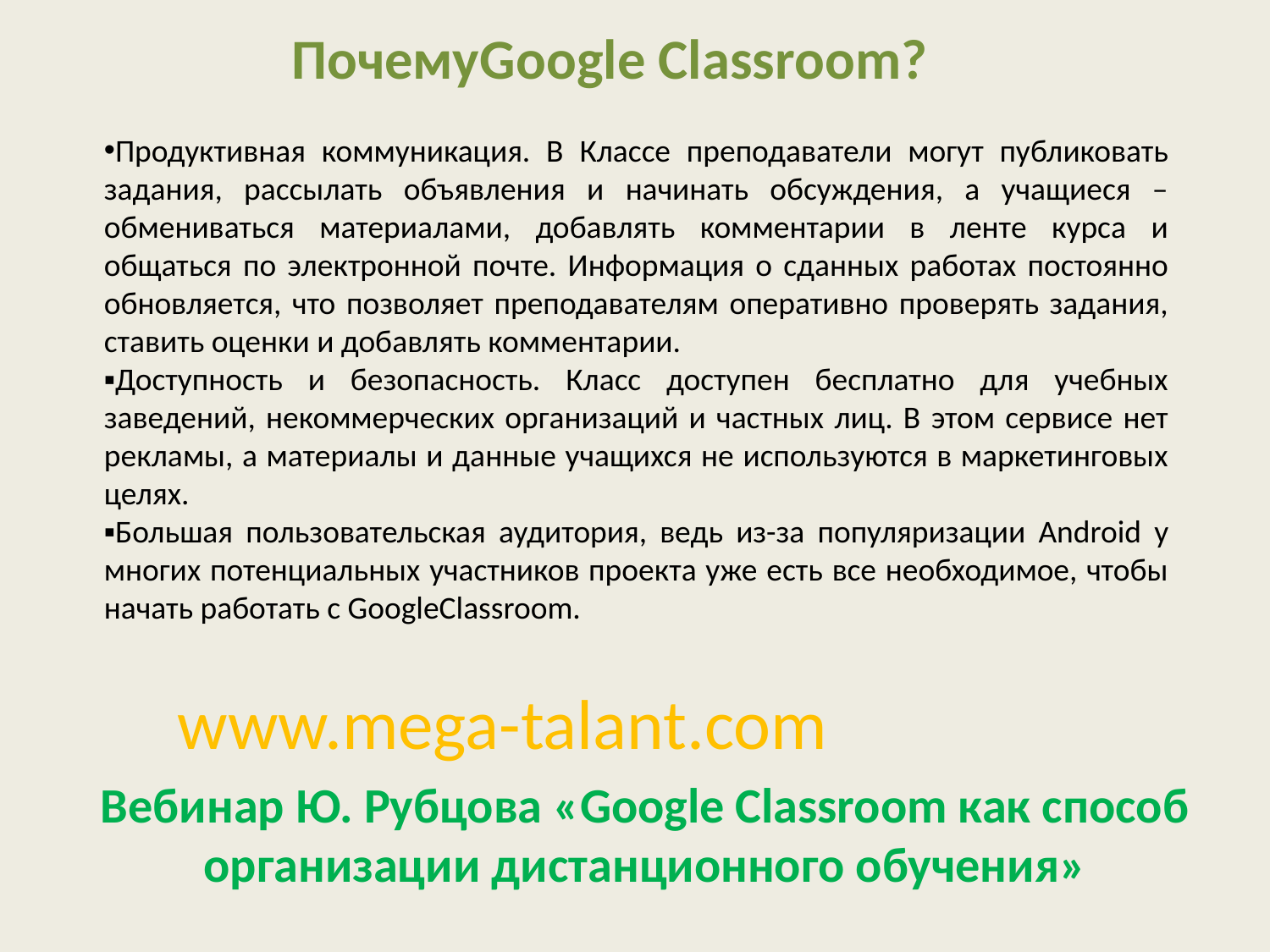

ПочемуGoogle Classroom?

Продуктивная коммуникация. В Классе преподаватели могут публиковать задания, рассылать объявления и начинать обсуждения, а учащиеся – обмениваться материалами, добавлять комментарии в ленте курса и общаться по электронной почте. Информация о сданных работах постоянно обновляется, что позволяет преподавателям оперативно проверять задания, ставить оценки и добавлять комментарии.
▪Доступность и безопасность. Класс доступен бесплатно для учебных заведений, некоммерческих организаций и частных лиц. В этом сервисе нет рекламы, а материалы и данные учащихся не используются в маркетинговых целях.
▪Большая пользовательская аудитория, ведь из-за популяризации Android у многих потенциальных участников проекта уже есть все необходимое, чтобы начать работать с GoogleClassroom.
www.mega-talant.com
Вебинар Ю. Рубцова «Google Classroom как способ организации дистанционного обучения»